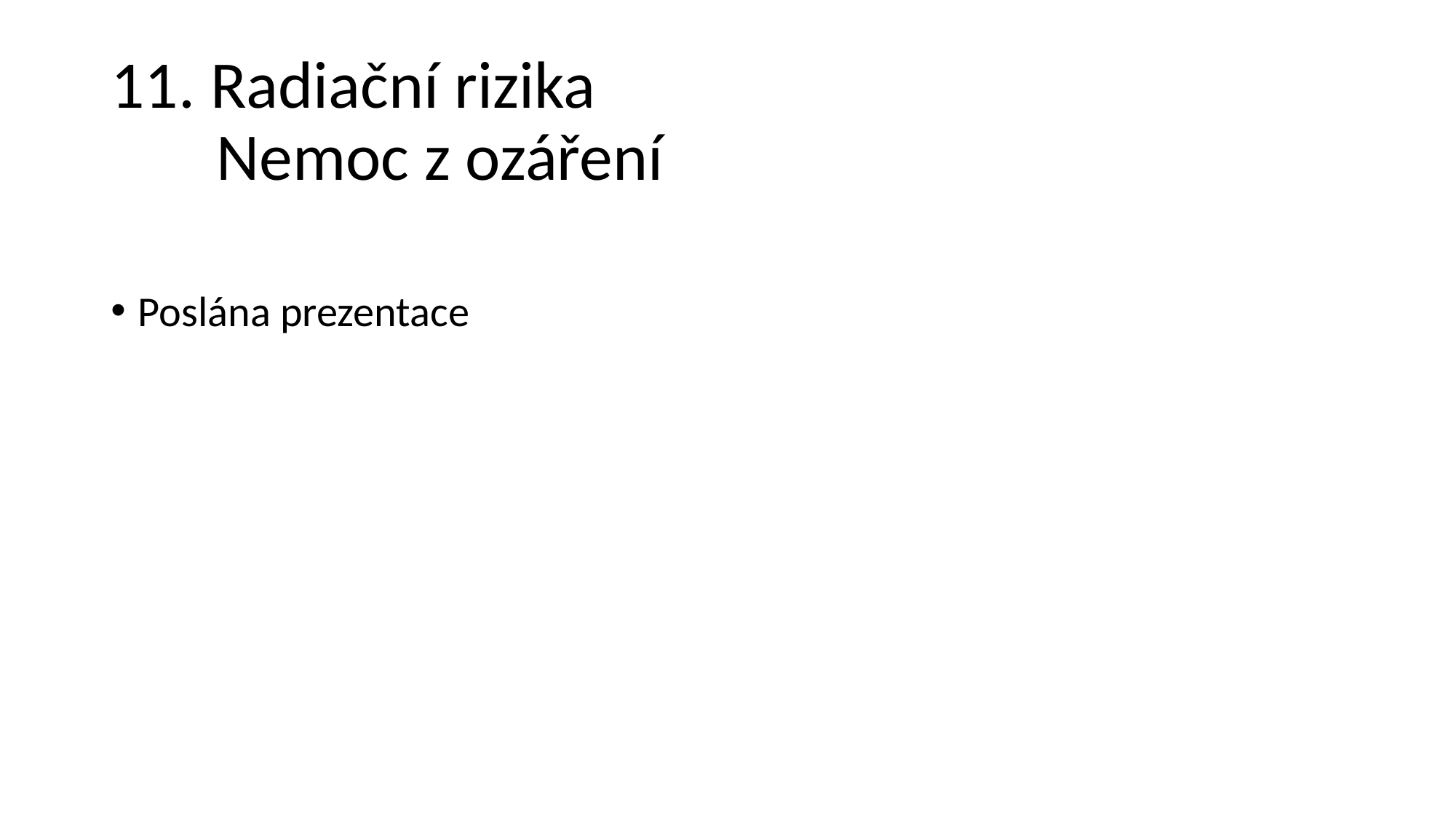

# 11. Radiační rizika Nemoc z ozáření

Poslána prezentace